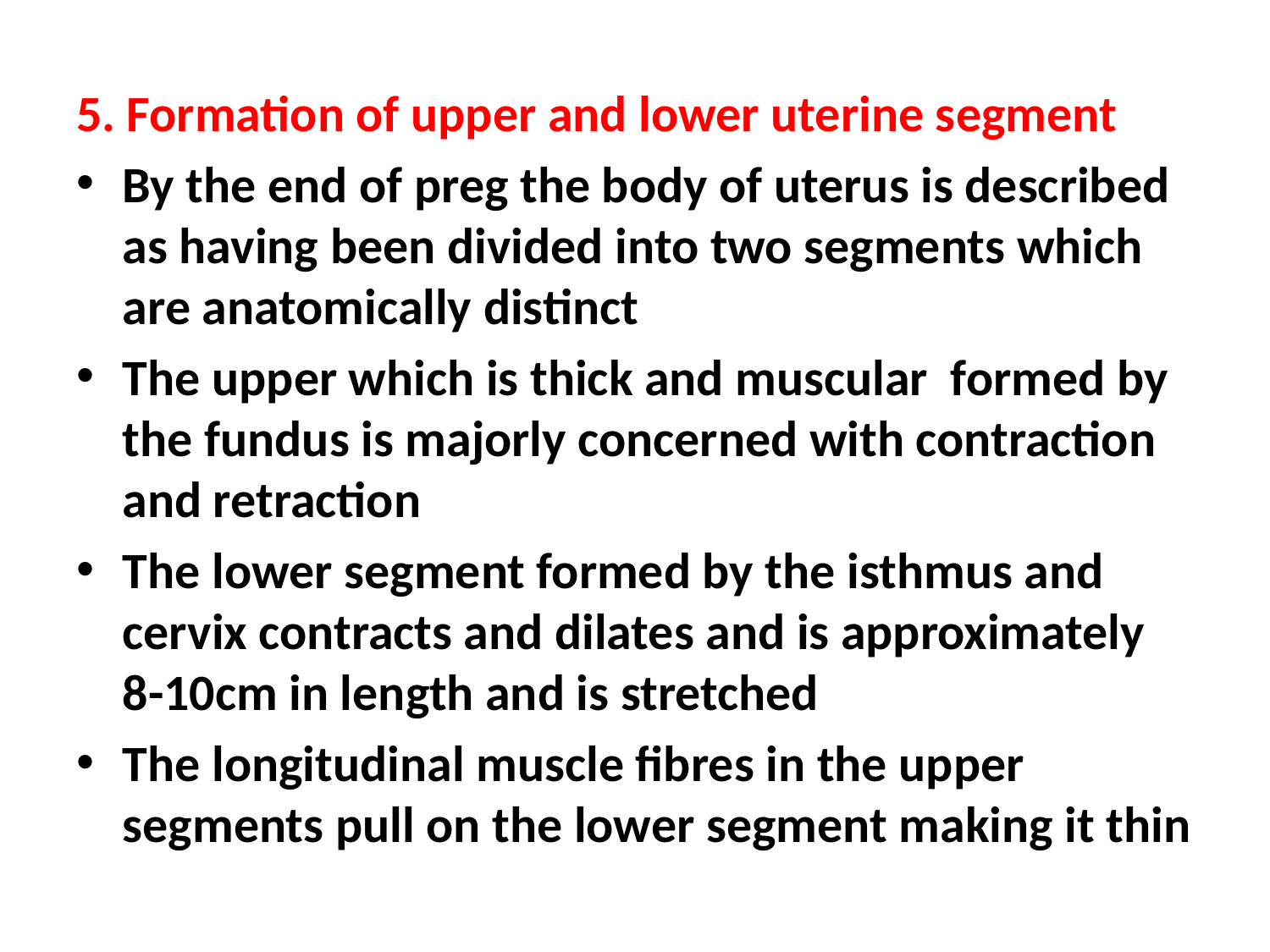

#
5. Formation of upper and lower uterine segment
By the end of preg the body of uterus is described as having been divided into two segments which are anatomically distinct
The upper which is thick and muscular  formed by the fundus is majorly concerned with contraction and retraction
The lower segment formed by the isthmus and cervix contracts and dilates and is approximately 8-10cm in length and is stretched
The longitudinal muscle fibres in the upper segments pull on the lower segment making it thin